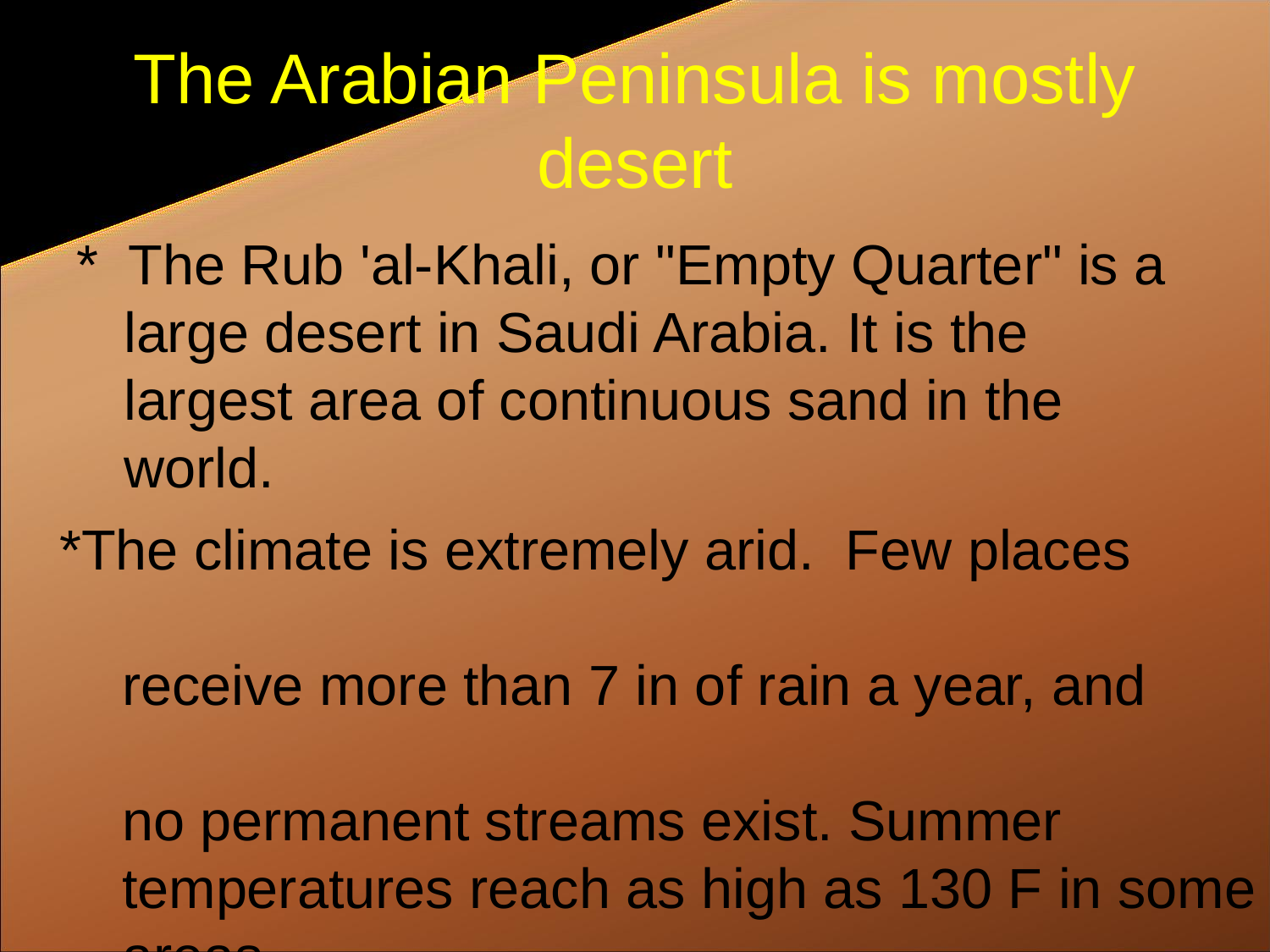

# The Arabian Peninsula is mostly desert
*  The Rub 'al-Khali, or "Empty Quarter" is a large desert in Saudi Arabia. It is the largest area of continuous sand in the world.

   *The climate is extremely arid.  Few places
       receive more than 7 in of rain a year, and
       no permanent streams exist. Summer
       temperatures reach as high as 130 F in some
       areas.